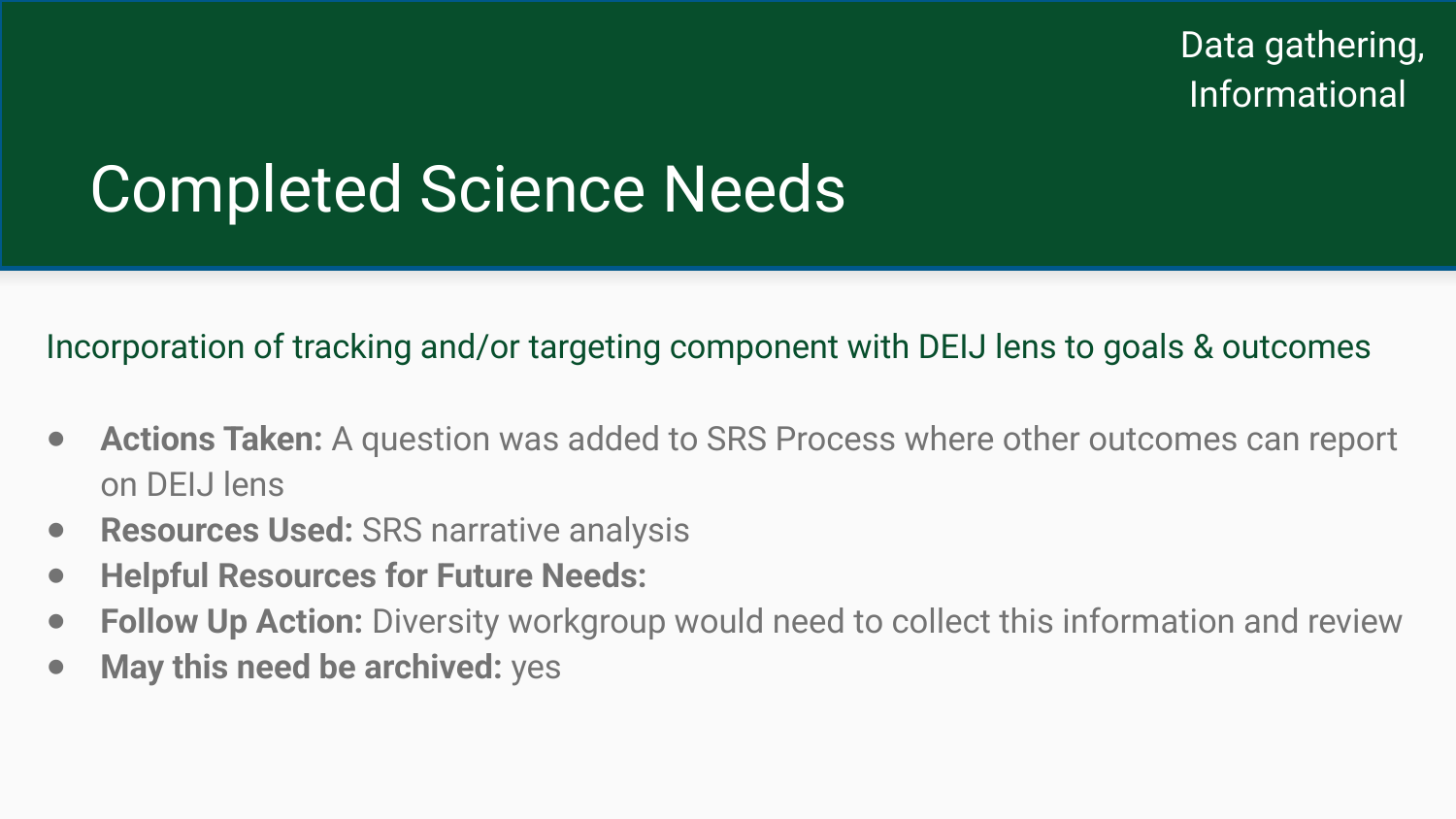

Data gathering,
 Informational

# Completed Science Needs
Incorporation of tracking and/or targeting component with DEIJ lens to goals & outcomes

Actions Taken: A question was added to SRS Process where other outcomes can report on DEIJ lens
Resources Used: SRS narrative analysis
Helpful Resources for Future Needs:
Follow Up Action: Diversity workgroup would need to collect this information and review
May this need be archived: yes